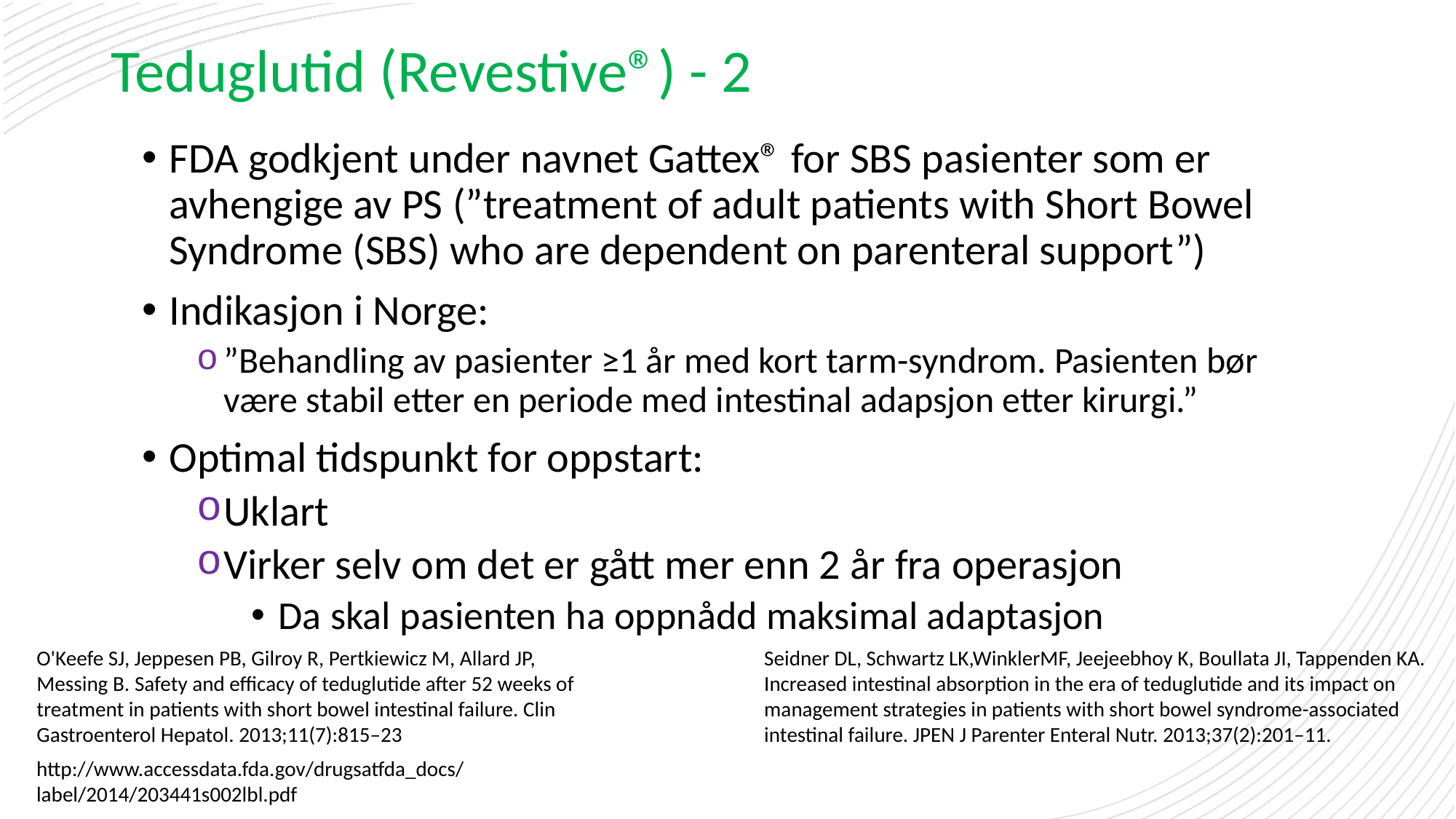

# Teduglutid (Revestive®) - 2
FDA godkjent under navnet Gattex® for SBS pasienter som er avhengige av PS (”treatment of adult patients with Short Bowel Syndrome (SBS) who are dependent on parenteral support”)
Indikasjon i Norge:
”Behandling av pasienter ≥1 år med kort tarm-syndrom. Pasienten bør være stabil etter en periode med intestinal adapsjon etter kirurgi.”
Optimal tidspunkt for oppstart:
Uklart
Virker selv om det er gått mer enn 2 år fra operasjon
Da skal pasienten ha oppnådd maksimal adaptasjon
O'Keefe SJ, Jeppesen PB, Gilroy R, Pertkiewicz M, Allard JP,
Messing B. Safety and efficacy of teduglutide after 52 weeks of
treatment in patients with short bowel intestinal failure. Clin
Gastroenterol Hepatol. 2013;11(7):815–23
Seidner DL, Schwartz LK,WinklerMF, Jeejeebhoy K, Boullata JI, Tappenden KA. Increased intestinal absorption in the era of teduglutide and its impact on management strategies in patients with short bowel syndrome-associated intestinal failure. JPEN J Parenter Enteral Nutr. 2013;37(2):201–11.
http://www.accessdata.fda.gov/drugsatfda_docs/label/2014/203441s002lbl.pdf